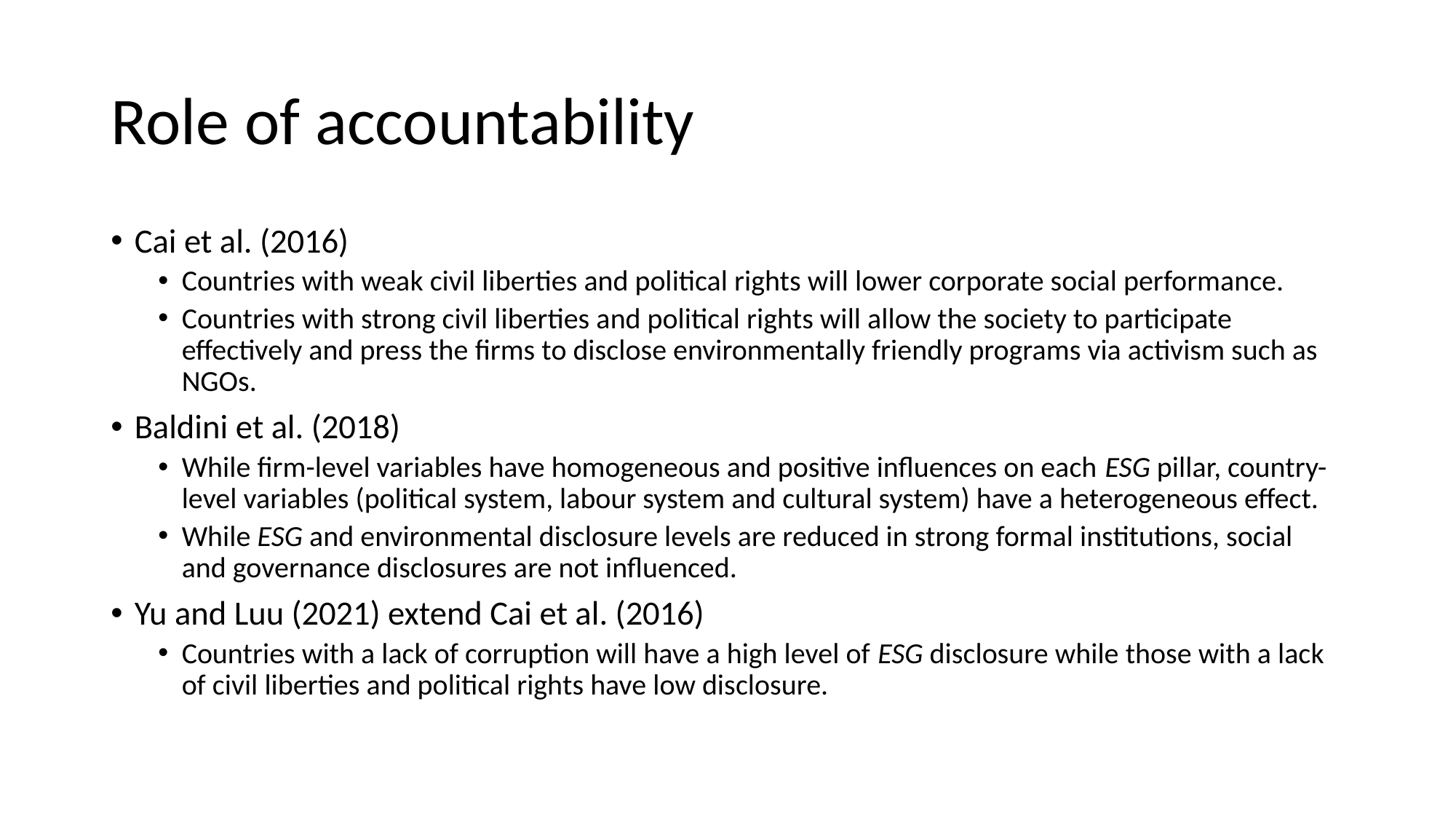

# Role of accountability
Cai et al. (2016)
Countries with weak civil liberties and political rights will lower corporate social performance.
Countries with strong civil liberties and political rights will allow the society to participate effectively and press the firms to disclose environmentally friendly programs via activism such as NGOs.
Baldini et al. (2018)
While firm-level variables have homogeneous and positive influences on each ESG pillar, country-level variables (political system, labour system and cultural system) have a heterogeneous effect.
While ESG and environmental disclosure levels are reduced in strong formal institutions, social and governance disclosures are not influenced.
Yu and Luu (2021) extend Cai et al. (2016)
Countries with a lack of corruption will have a high level of ESG disclosure while those with a lack of civil liberties and political rights have low disclosure.